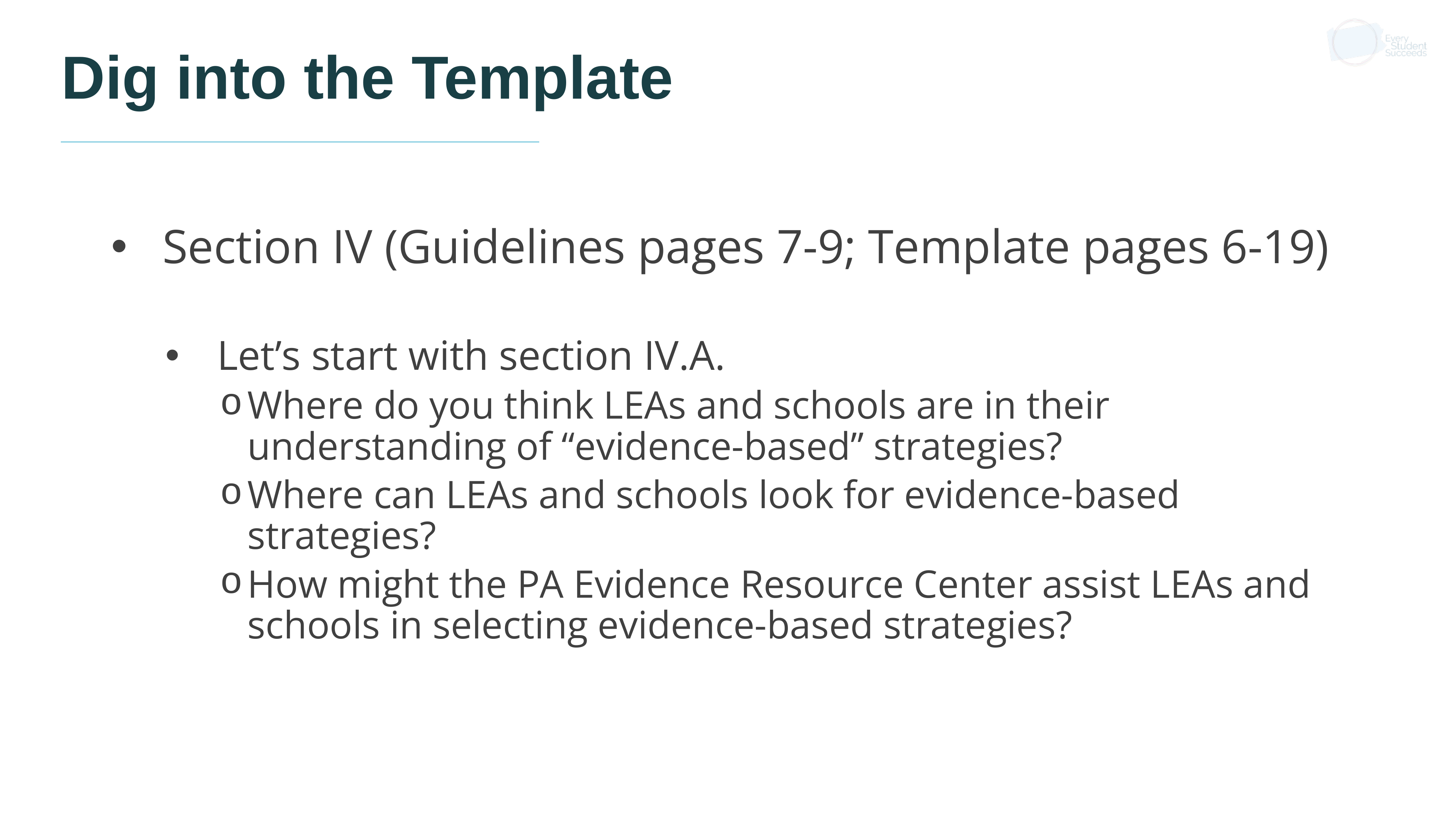

# Dig into the Template
Section IV (Guidelines pages 7-9; Template pages 6-19)

Let’s start with section IV.A.
Where do you think LEAs and schools are in their understanding of “evidence-based” strategies?
Where can LEAs and schools look for evidence-based strategies?
How might the PA Evidence Resource Center assist LEAs and schools in selecting evidence-based strategies?